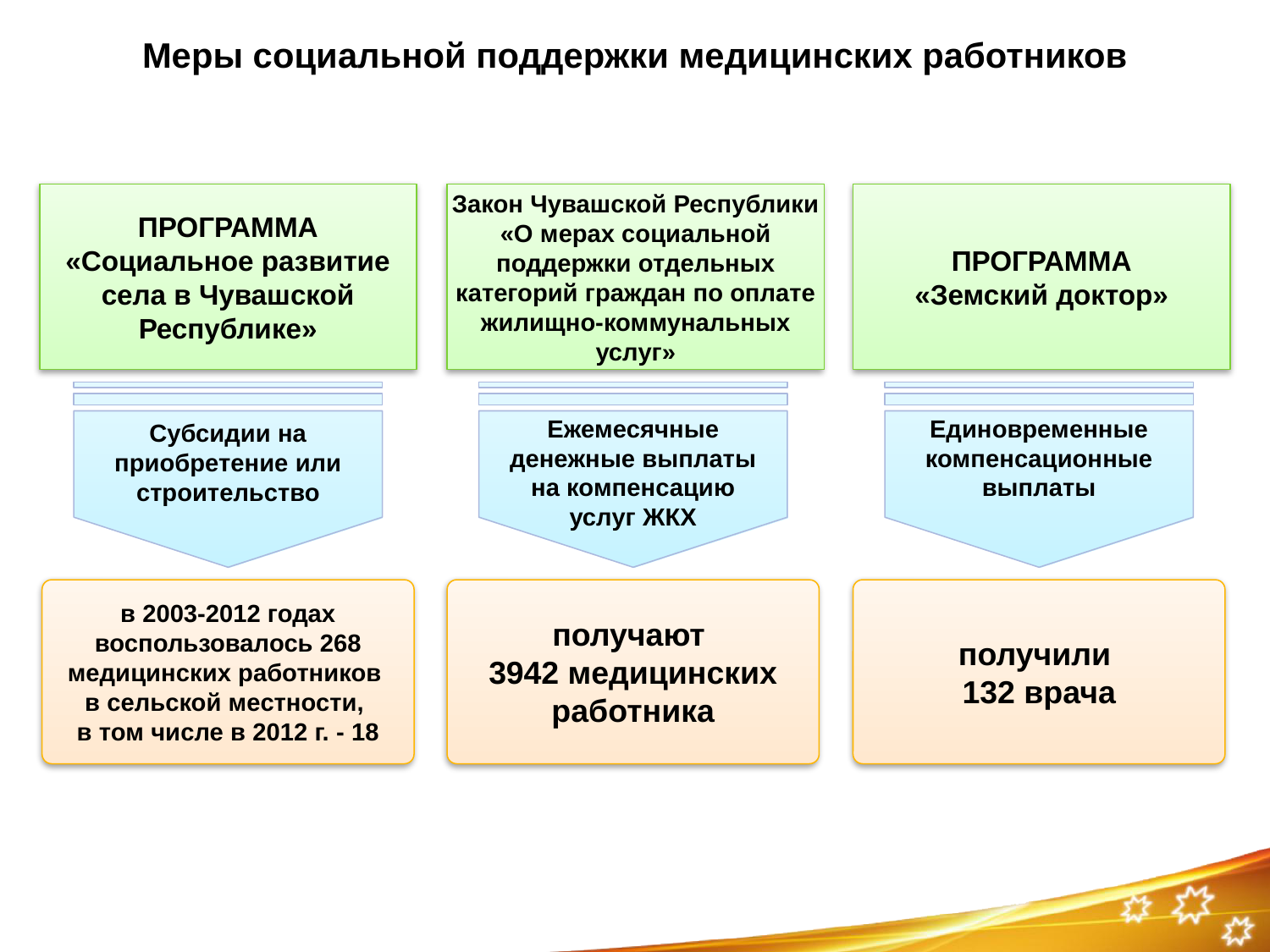

# Меры социальной поддержки медицинских работников
ПРОГРАММА
«Социальное развитие села в Чувашской Республике»
Закон Чувашской Республики «О мерах социальной поддержки отдельных категорий граждан по оплате жилищно-коммунальных услуг»
ПРОГРАММА
«Земский доктор»

Субсидии на приобретение или строительство

Ежемесячные денежные выплаты на компенсацию услуг ЖКХ

Единовременные компенсационные выплаты
в 2003-2012 годах воспользовалось 268 медицинских работников
в сельской местности,
в том числе в 2012 г. - 18
получают
3942 медицинских работника
получили
132 врача